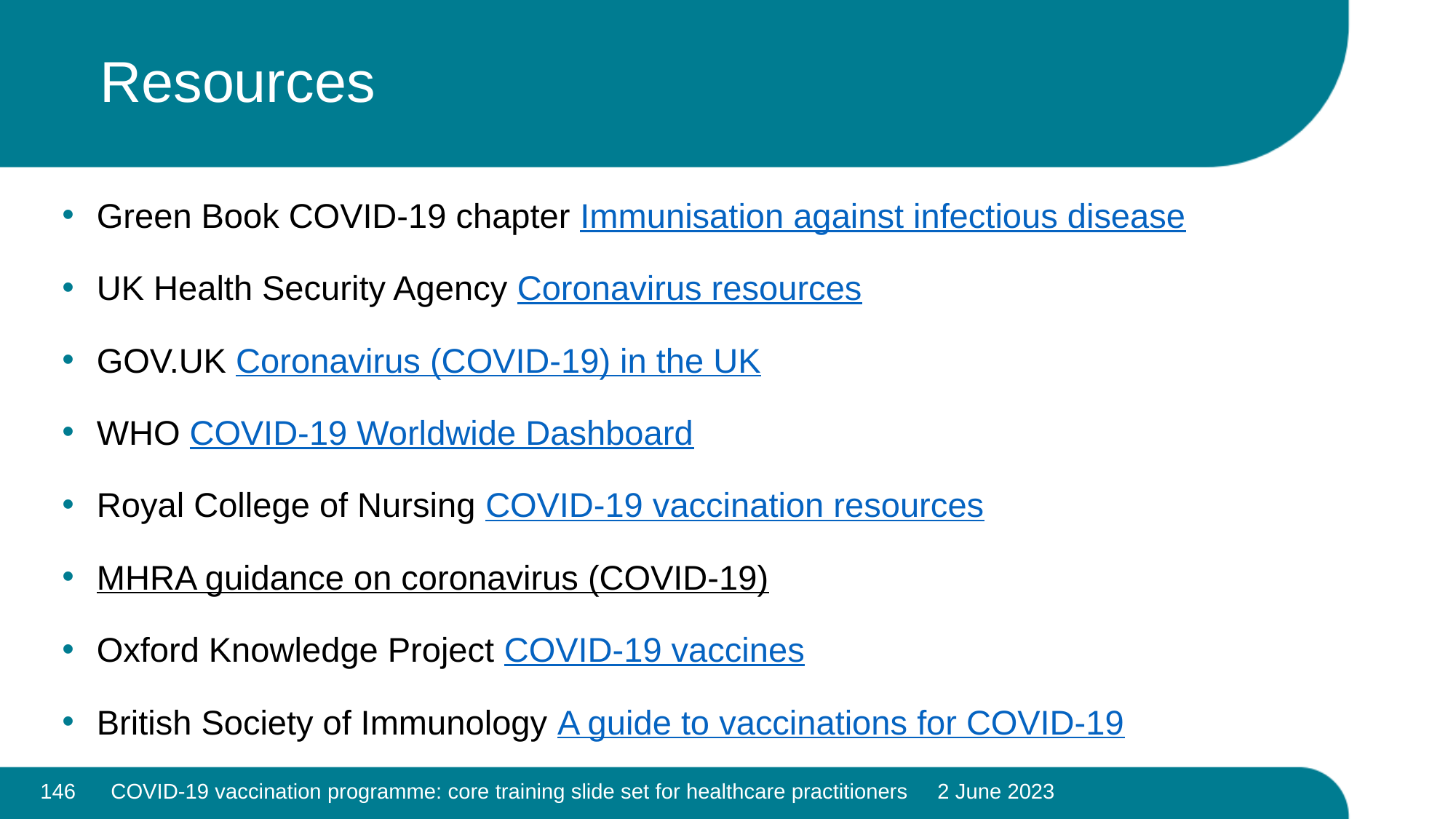

# Resources
Green Book COVID-19 chapter Immunisation against infectious disease
UK Health Security Agency Coronavirus resources
GOV.UK Coronavirus (COVID-19) in the UK
WHO COVID-19 Worldwide Dashboard
Royal College of Nursing COVID-19 vaccination resources
MHRA guidance on coronavirus (COVID-19)
Oxford Knowledge Project COVID-19 vaccines
British Society of Immunology A guide to vaccinations for COVID-19

146
COVID-19 vaccination programme: core training slide set for healthcare practitioners     2 June 2023